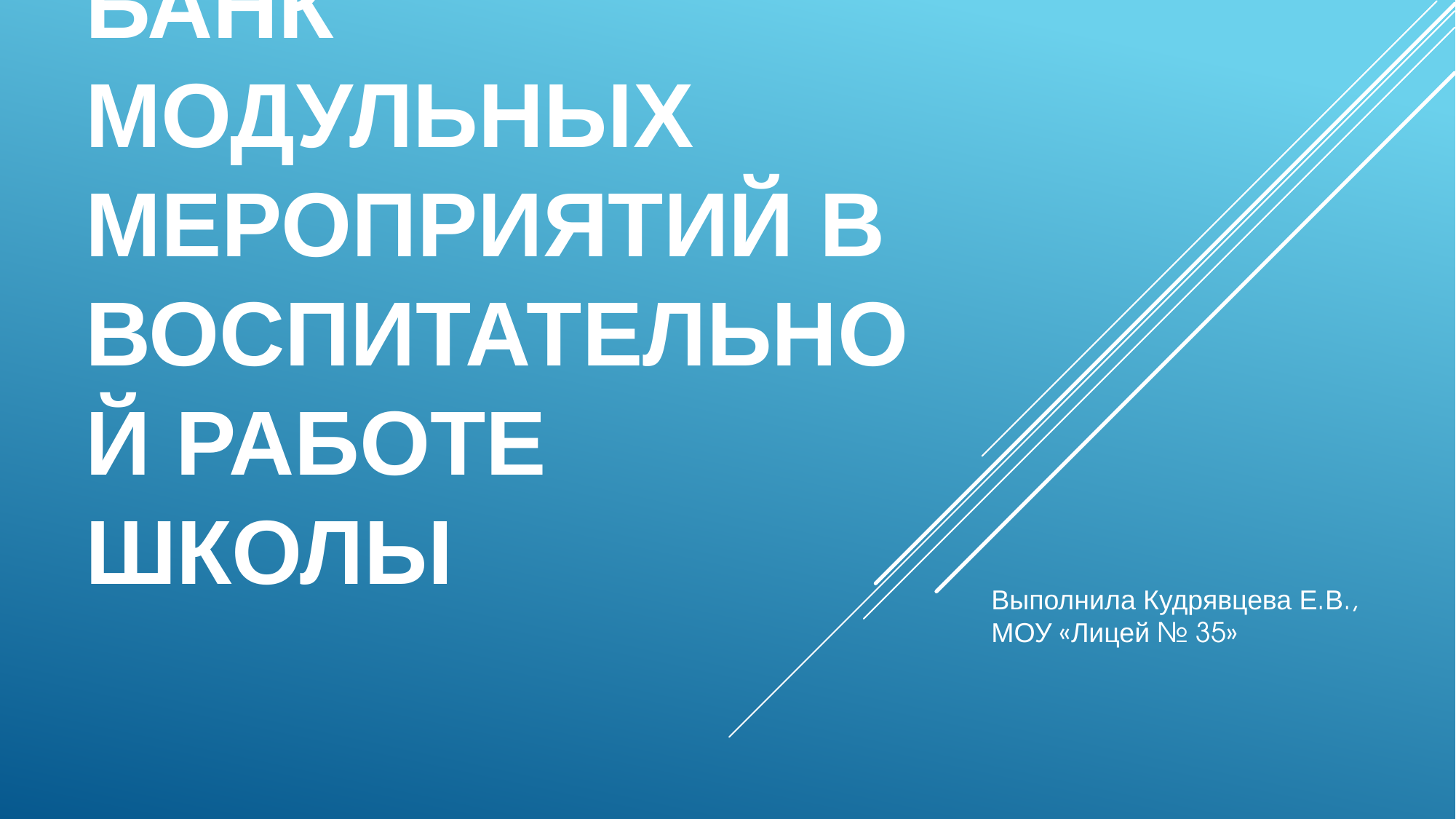

# БАНК МОДУЛЬНЫХ МЕРОПРИЯТИЙ В ВОСПИТАТЕЛЬНОЙ РАБОТЕ ШКОЛЫ
Выполнила Кудрявцева Е.В., МОУ «Лицей № 35»